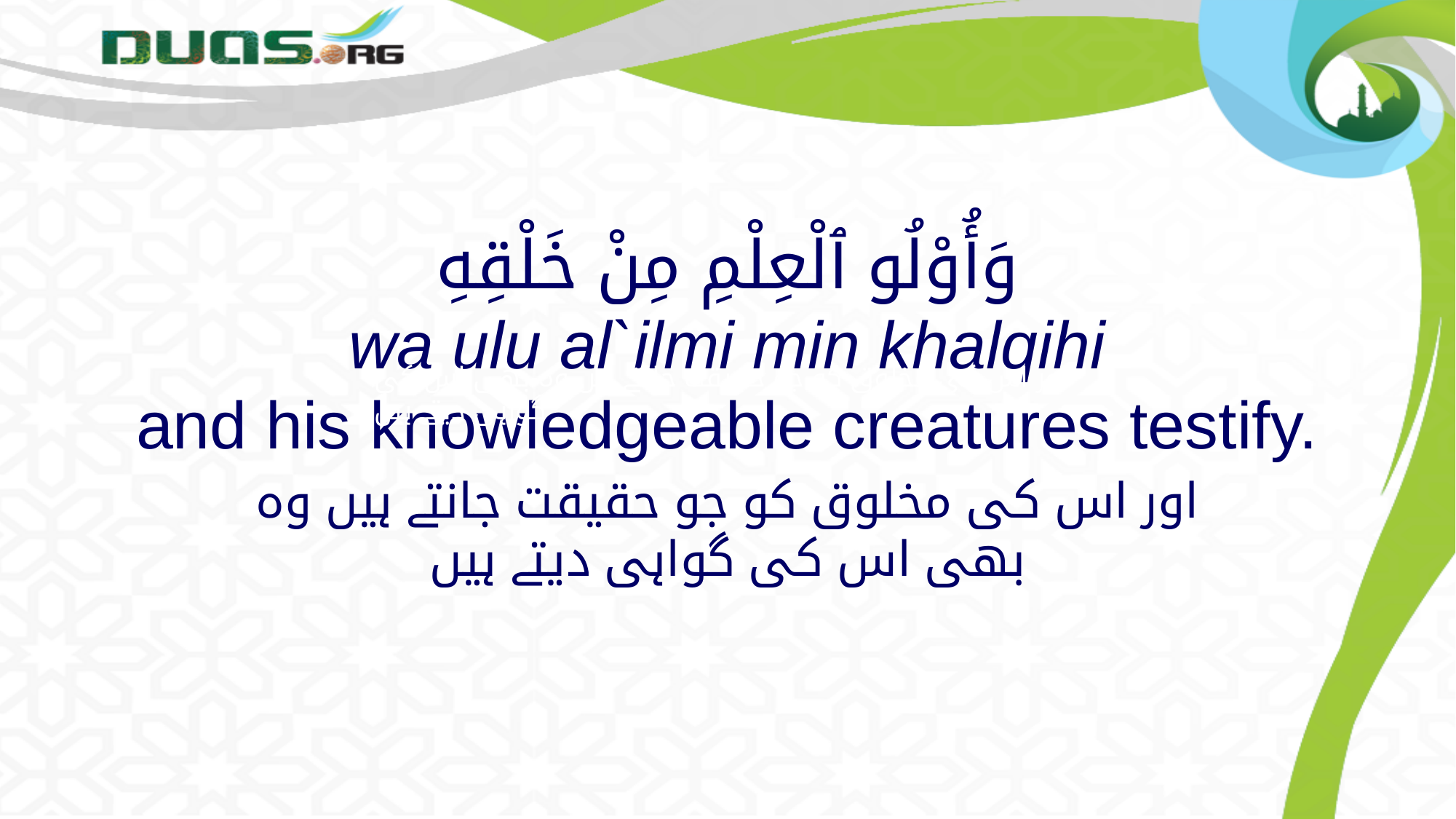

# وَأُوْلُو ٱلْعِلْمِ مِنْ خَلْقِهِ wa ulu al`ilmi min khalqihi and his knowledgeable creatures testify.
اور اس کی مخلوق کو جو حقیقت جانتے ہیں وہ بھی اس کی گواہی دیتے ہیں

اور اس کی مخلوق کو جو حقیقت جانتے ہیں وہ بھی اس کی گواہی دیتے ہیں